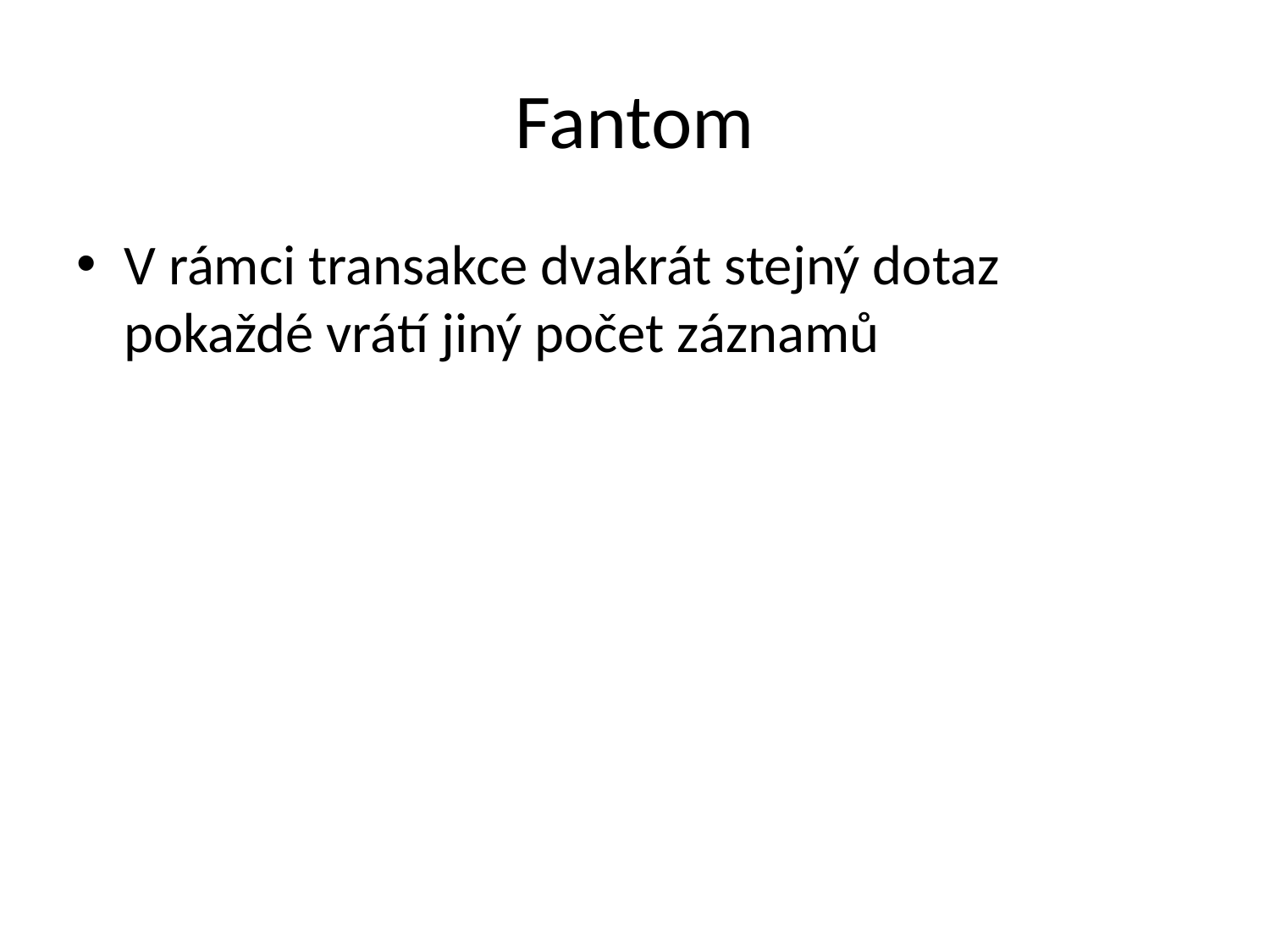

# Fantom
V rámci transakce dvakrát stejný dotaz pokaždé vrátí jiný počet záznamů